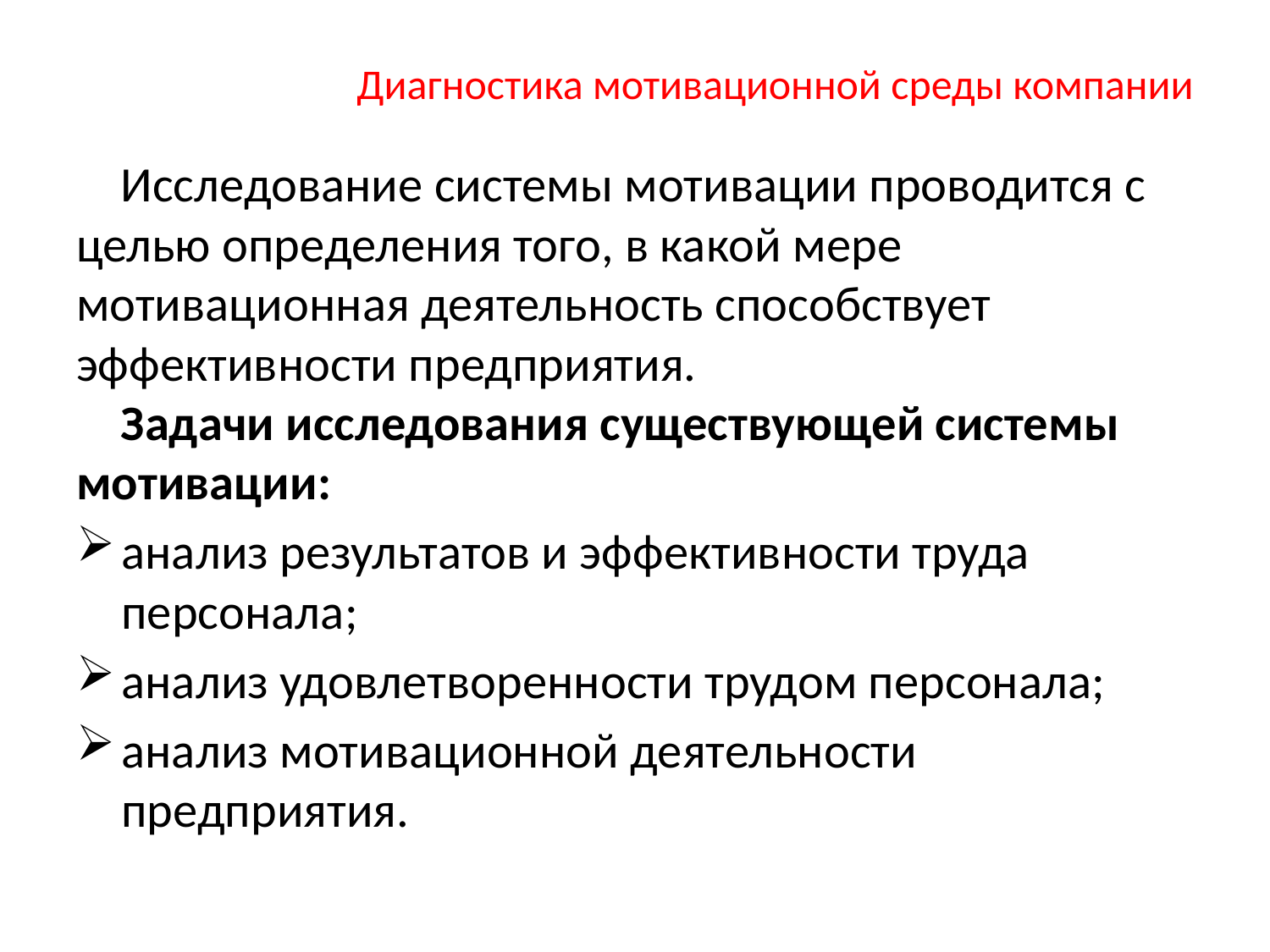

# Диагностика мотивационной среды компании
    Исследование системы мотивации проводится с целью определения того, в какой мере мотивационная деятельность способствует эффективности предприятия.
    Задачи исследования существующей системы мотивации:
анализ результатов и эффективности труда персонала;
анализ удовлетворенности трудом персонала;
анализ мотивационной деятельности предприятия.